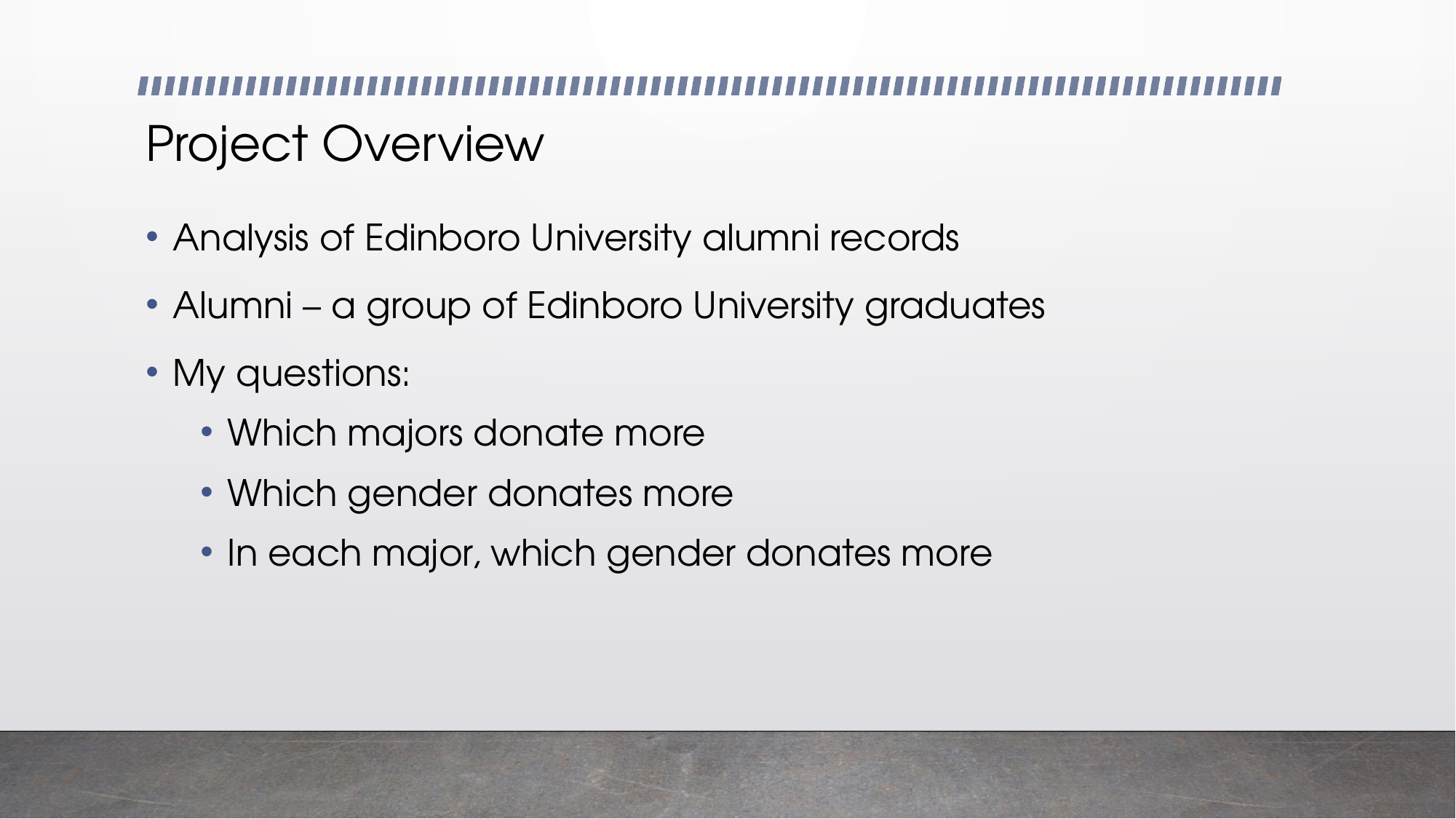

# Project Overview
Analysis of Edinboro University alumni records
Alumni – a group of Edinboro University graduates
My questions:
Which majors donate more
Which gender donates more
In each major, which gender donates more